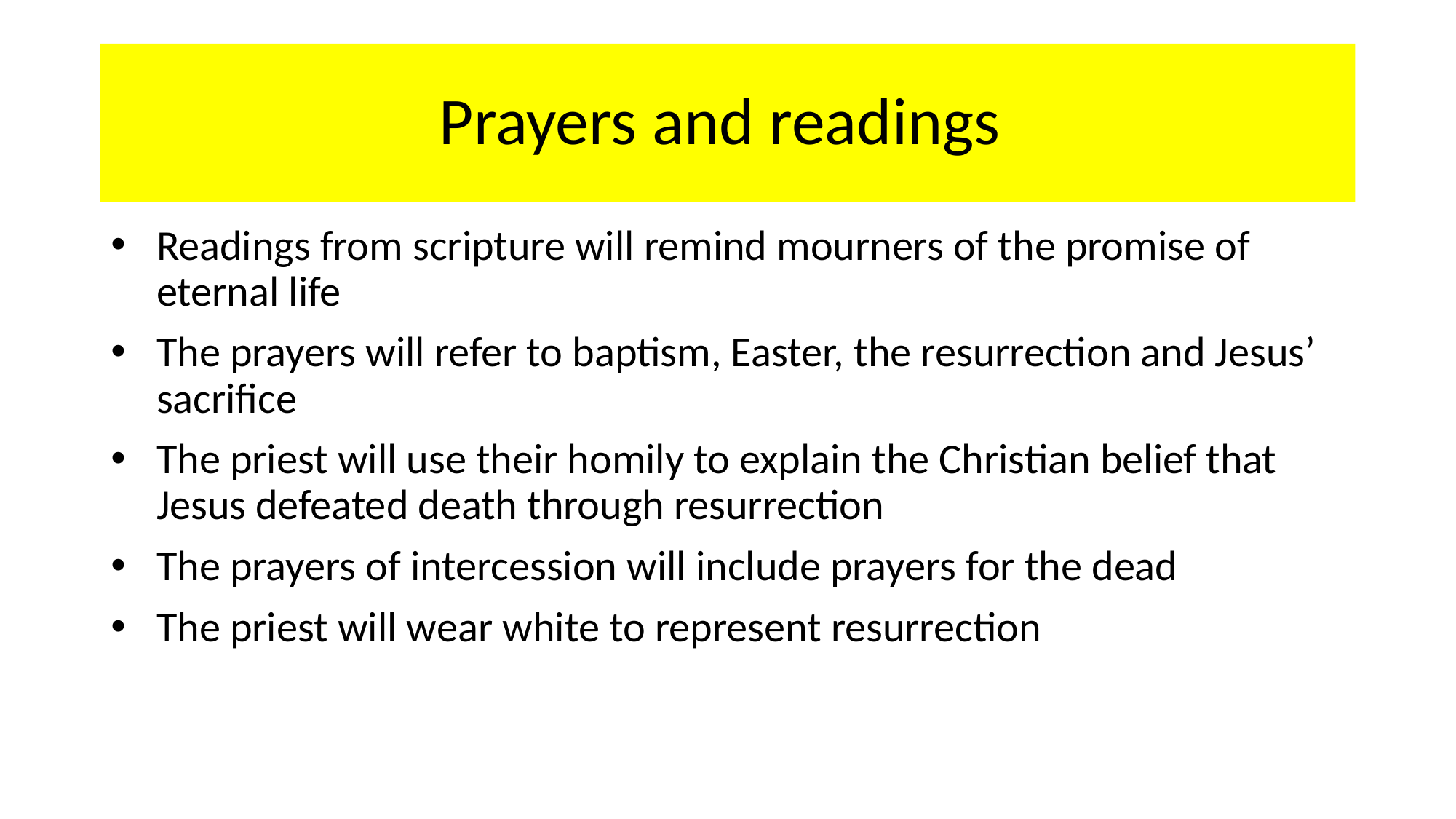

# Prayers and readings
Readings from scripture will remind mourners of the promise of eternal life
The prayers will refer to baptism, Easter, the resurrection and Jesus’ sacrifice
The priest will use their homily to explain the Christian belief that Jesus defeated death through resurrection
The prayers of intercession will include prayers for the dead
The priest will wear white to represent resurrection